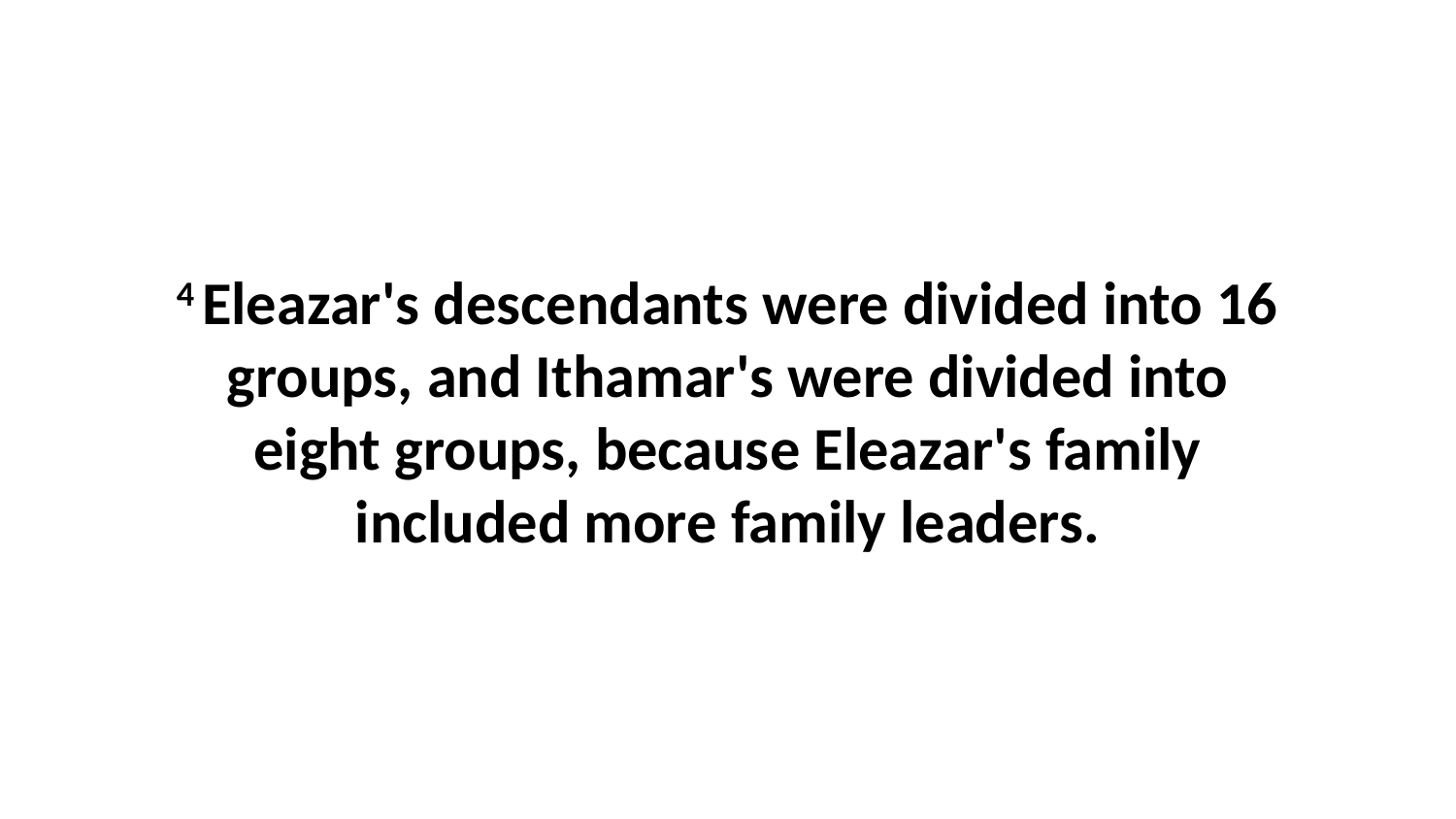

4 Eleazar's descendants were divided into 16 groups, and Ithamar's were divided into eight groups, because Eleazar's family included more family leaders.